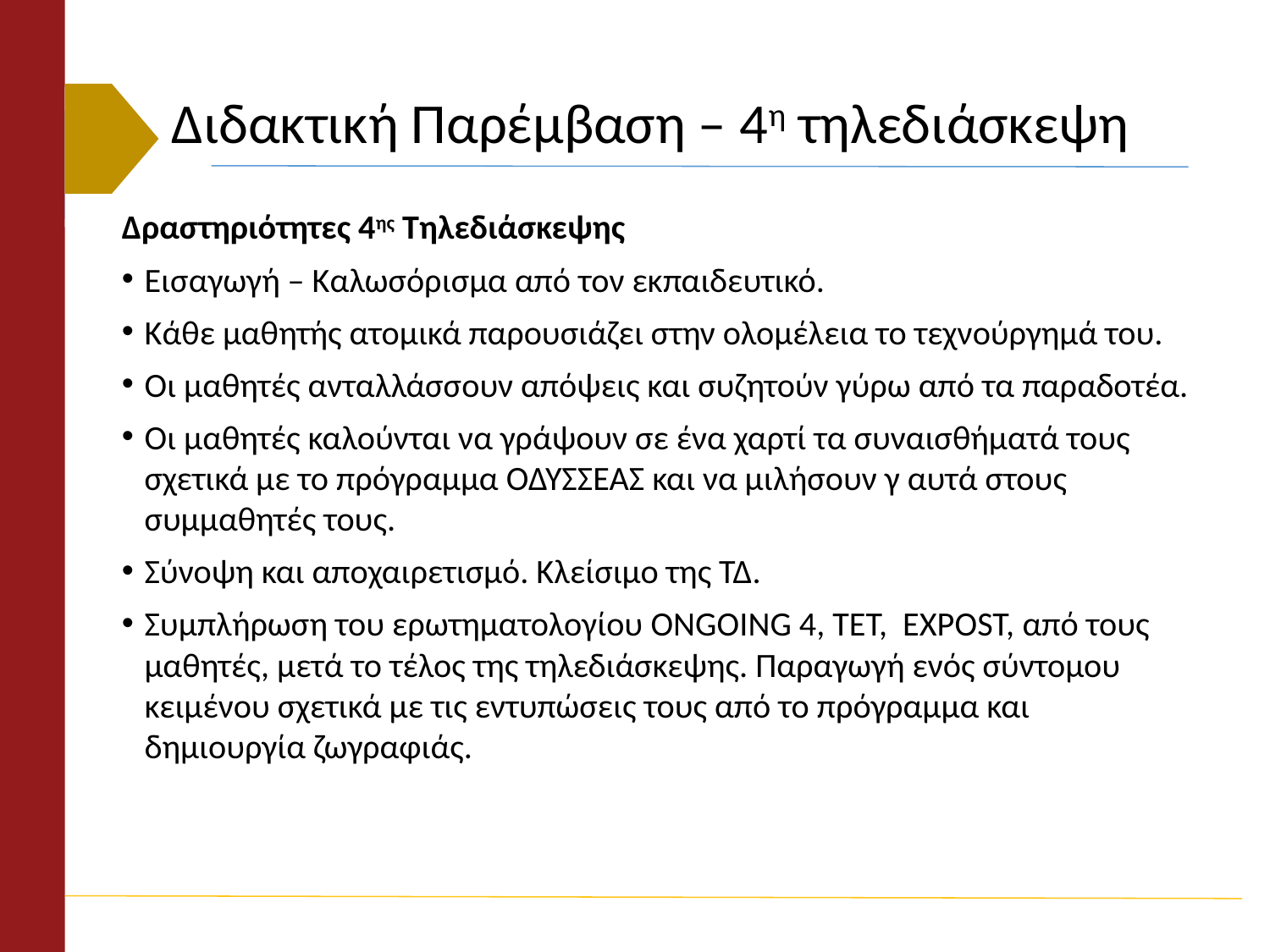

# Διδακτική Παρέμβαση – 4η τηλεδιάσκεψη
Δραστηριότητες 4ης Τηλεδιάσκεψης
Εισαγωγή – Καλωσόρισμα από τον εκπαιδευτικό.
Κάθε μαθητής ατομικά παρουσιάζει στην ολομέλεια το τεχνούργημά του.
Οι μαθητές ανταλλάσσουν απόψεις και συζητούν γύρω από τα παραδοτέα.
Οι μαθητές καλούνται να γράψουν σε ένα χαρτί τα συναισθήματά τους σχετικά με το πρόγραμμα ΟΔΥΣΣΕΑΣ και να μιλήσουν γ αυτά στους συμμαθητές τους.
Σύνοψη και αποχαιρετισμό. Κλείσιμο της ΤΔ.
Συμπλήρωση του ερωτηματολογίου ONGOING 4, TET,  EXPOST, από τους μαθητές, μετά το τέλος της τηλεδιάσκεψης. Παραγωγή ενός σύντομου κειμένου σχετικά με τις εντυπώσεις τους από το πρόγραμμα και δημιουργία ζωγραφιάς.